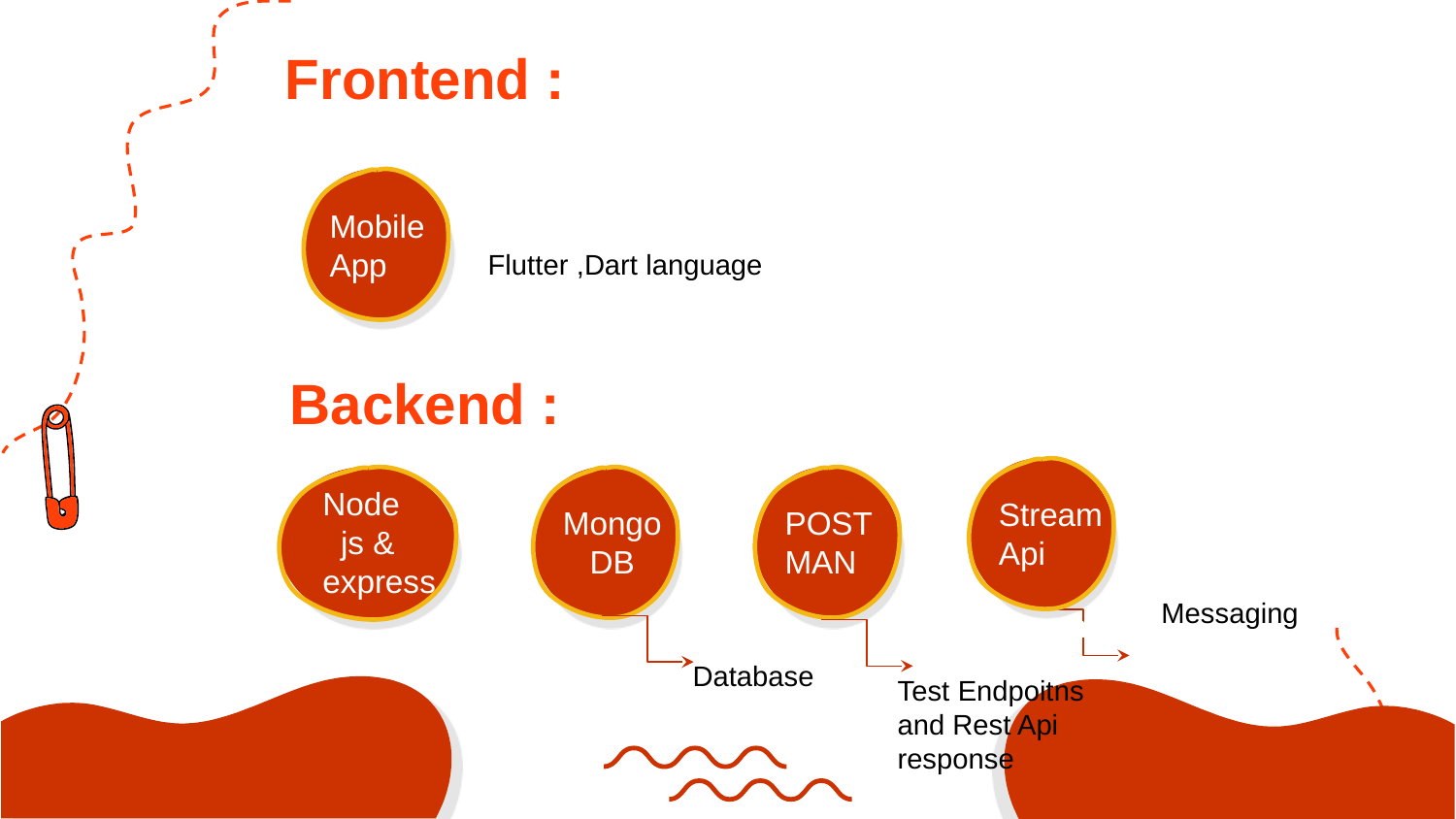

# Frontend :

Mobile
App
Web
Flutter ,Dart language
Backend :

Neptune

Node
  js & express
Venus is the second planet from the Sun
Neptune is the farthest planet from the Sun
Venus is the second planet from the Sun
Stream Api
Mongo
   DB
POSTMAN
Messaging
Database
Test Endpoitns and Rest Api response